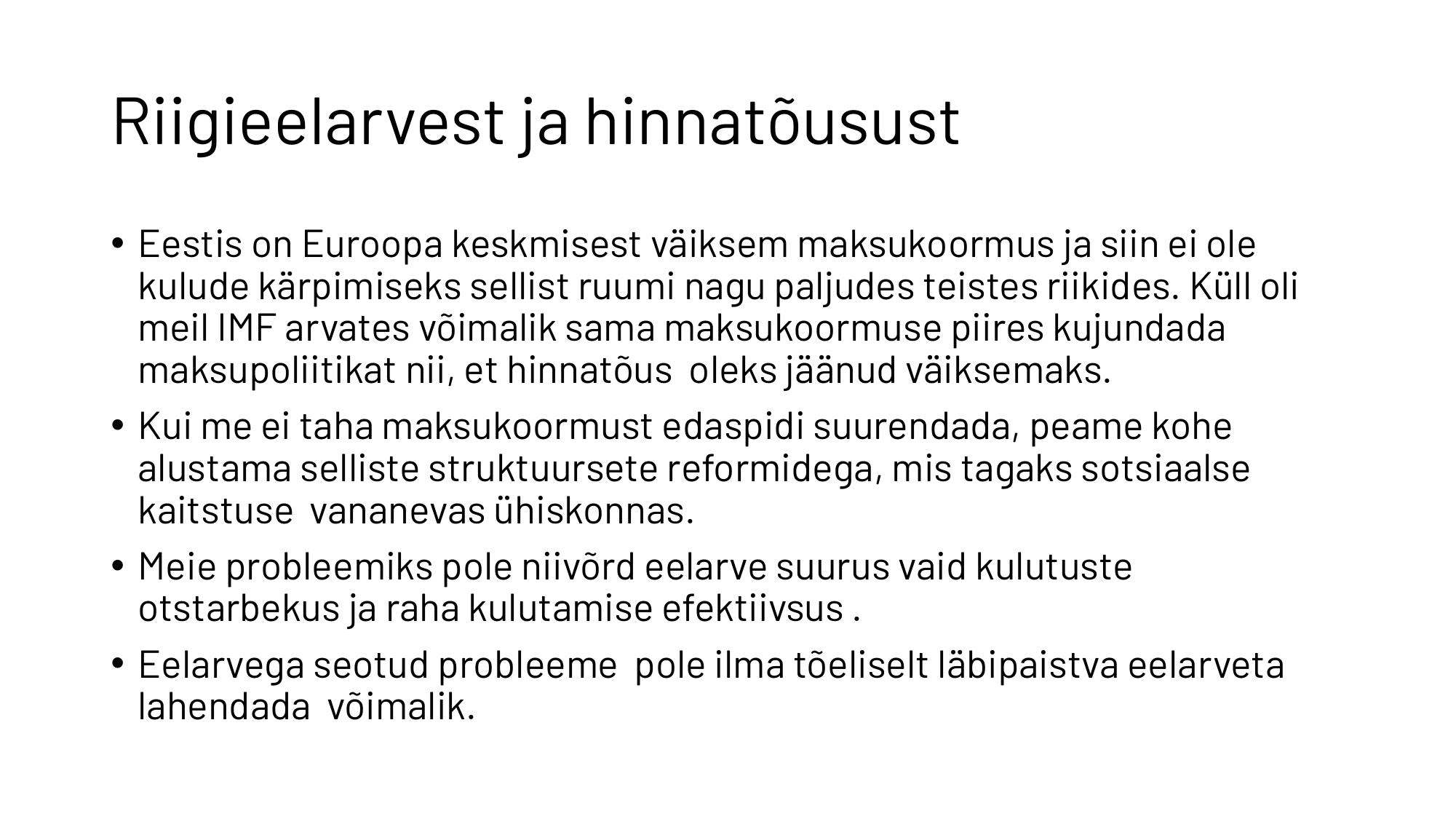

# Riigieelarvest ja hinnatõusust
Eestis on Euroopa keskmisest väiksem maksukoormus ja siin ei ole kulude kärpimiseks sellist ruumi nagu paljudes teistes riikides. Küll oli meil IMF arvates võimalik sama maksukoormuse piires kujundada maksupoliitikat nii, et hinnatõus  oleks jäänud väiksemaks.
Kui me ei taha maksukoormust edaspidi suurendada, peame kohe  alustama selliste struktuursete reformidega, mis tagaks sotsiaalse kaitstuse  vananevas ühiskonnas.
Meie probleemiks pole niivõrd eelarve suurus vaid kulutuste otstarbekus ja raha kulutamise efektiivsus .
Eelarvega seotud probleeme  pole ilma tõeliselt läbipaistva eelarveta lahendada  võimalik.